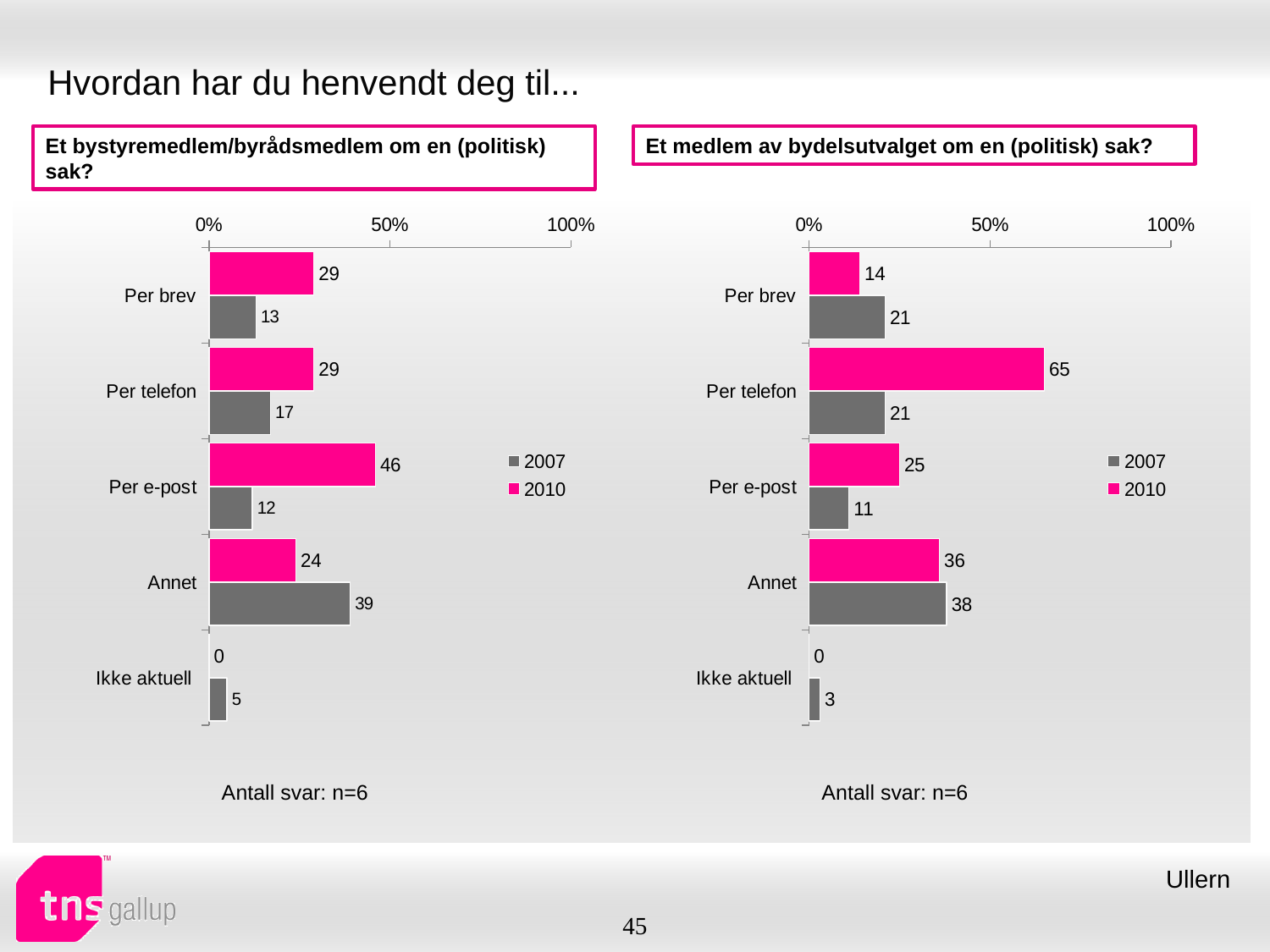

# Hvordan har du henvendt deg til...
Et bystyremedlem/byrådsmedlem om en (politisk) sak?
Et medlem av bydelsutvalget om en (politisk) sak?

### Chart

| Category | 2010 | 2007 |
|---|---|---|
| Per brev | 29.0 | 13.0 |
| Per telefon | 29.0 | 17.0 |
| Per e-post | 46.0 | 12.0 |
| Annet | 24.0 | 39.0 |
| Ikke aktuell  | 0.0 | 5.0 |

### Chart

| Category | 2010 | 2007 |
|---|---|---|
| Per brev | 14.0 | 21.0 |
| Per telefon | 65.0 | 21.0 |
| Per e-post | 25.0 | 11.0 |
| Annet | 36.0 | 38.0 |
| Ikke aktuell  | 0.0 | 3.0 |
| Antall svar: n=6 |
| --- |
| Antall svar: n=6 |
| --- |
Ullern
45